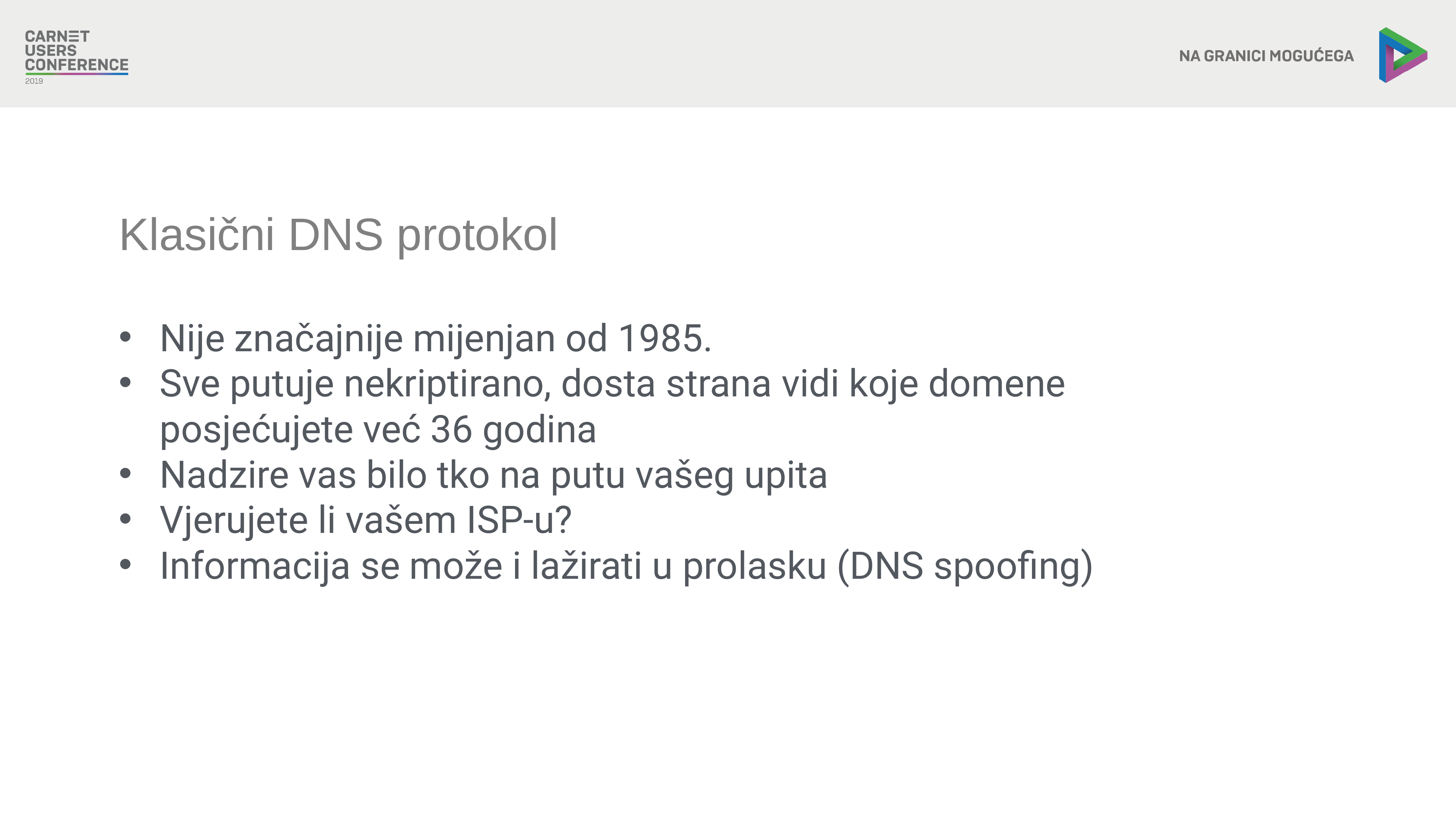

Klasični DNS protokol
Nije značajnije mijenjan od 1985.
Sve putuje nekriptirano, dosta strana vidi koje domene posjećujete već 36 godina
Nadzire vas bilo tko na putu vašeg upita
Vjerujete li vašem ISP-u?
Informacija se može i lažirati u prolasku (DNS spoofing)